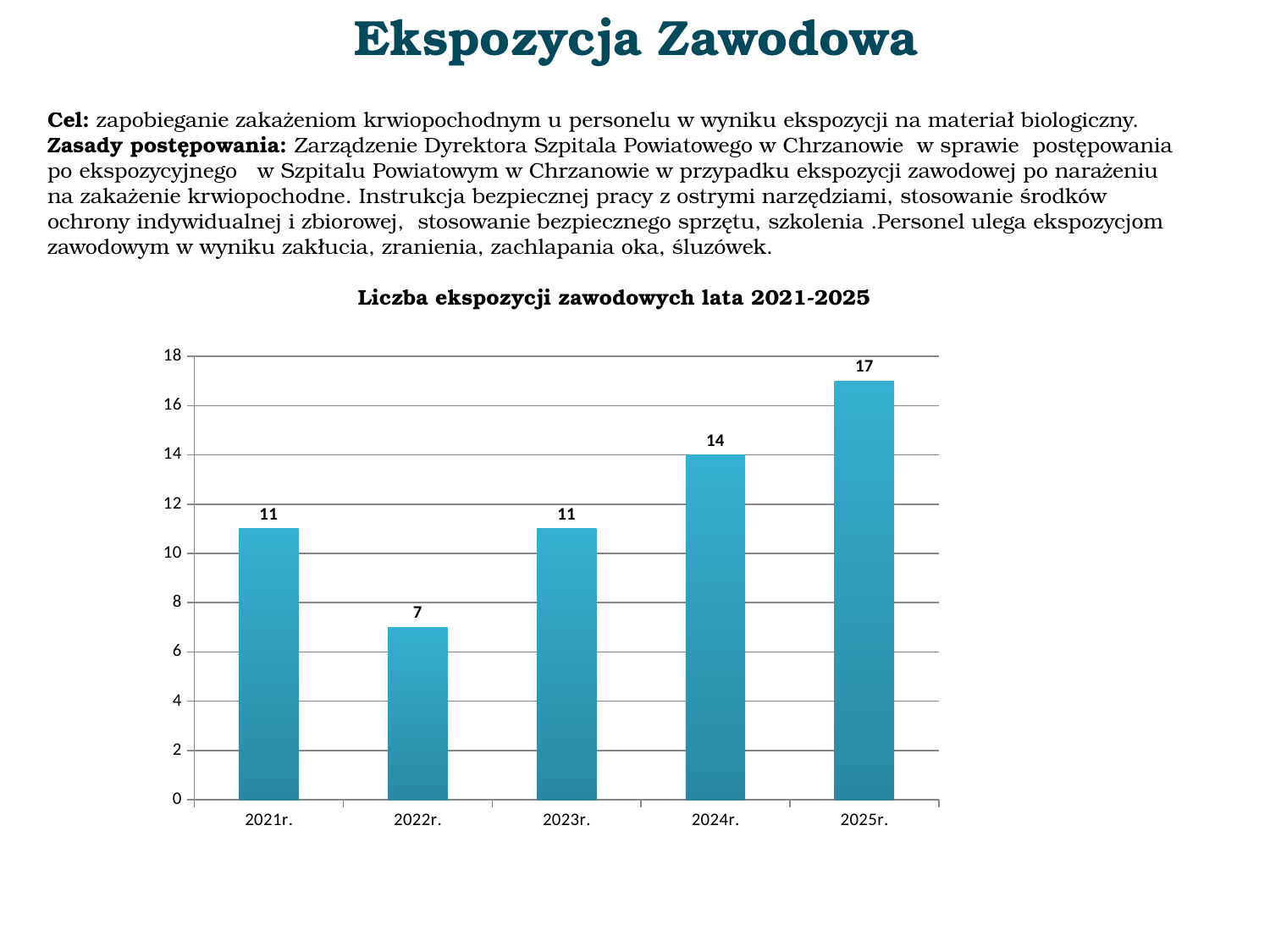

Ekspozycja Zawodowa

Cel: zapobieganie zakażeniom krwiopochodnym u personelu w wyniku ekspozycji na materiał biologiczny.
Zasady postępowania: Zarządzenie Dyrektora Szpitala Powiatowego w Chrzanowie  w sprawie  postępowania po ekspozycyjnego   w Szpitalu Powiatowym w Chrzanowie w przypadku ekspozycji zawodowej po narażeniu na zakażenie krwiopochodne. Instrukcja bezpiecznej pracy z ostrymi narzędziami, stosowanie środków ochrony indywidualnej i zbiorowej,  stosowanie bezpiecznego sprzętu, szkolenia .Personel ulega ekspozycjom zawodowym w wyniku zakłucia, zranienia, zachlapania oka, śluzówek.

Liczba ekspozycji zawodowych lata 2021-2025

### Chart

| Category | Seria1 |
|---|---|
| 2021r. | 11.0 |
| 2022r. | 7.0 |
| 2023r. | 11.0 |
| 2024r. | 14.0 |
| 2025r. | 17.0 |